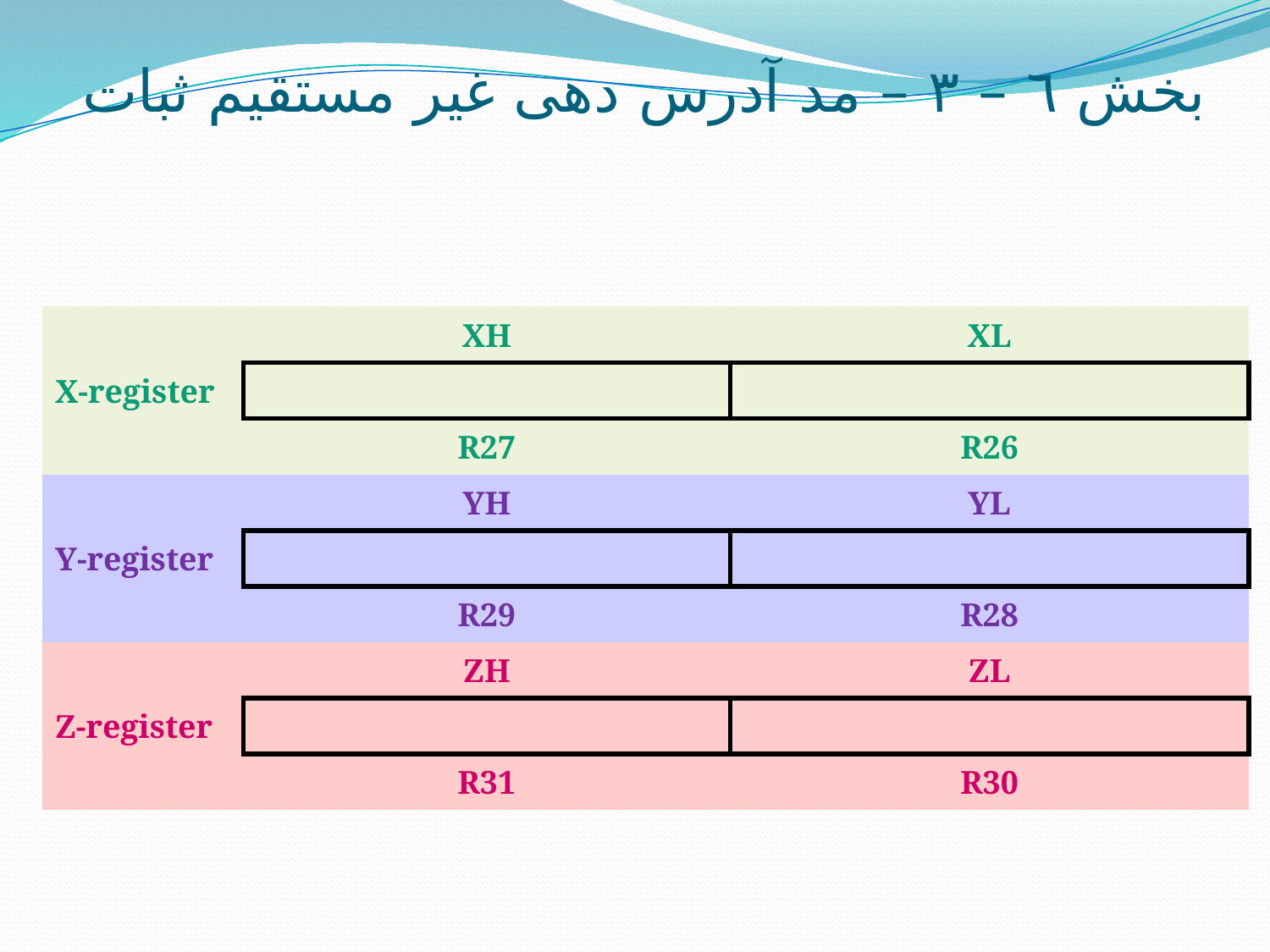

# بخش ٦ – ٣ – مد آدرس دهی غیر مستقیم ثبات
|  | XH | XL |
| --- | --- | --- |
| X-register |  |  |
|  | R27 | R26 |
|  | YH | YL |
| Y-register |  |  |
|  | R29 | R28 |
|  | ZH | ZL |
| Z-register |  |  |
|  | R31 | R30 |